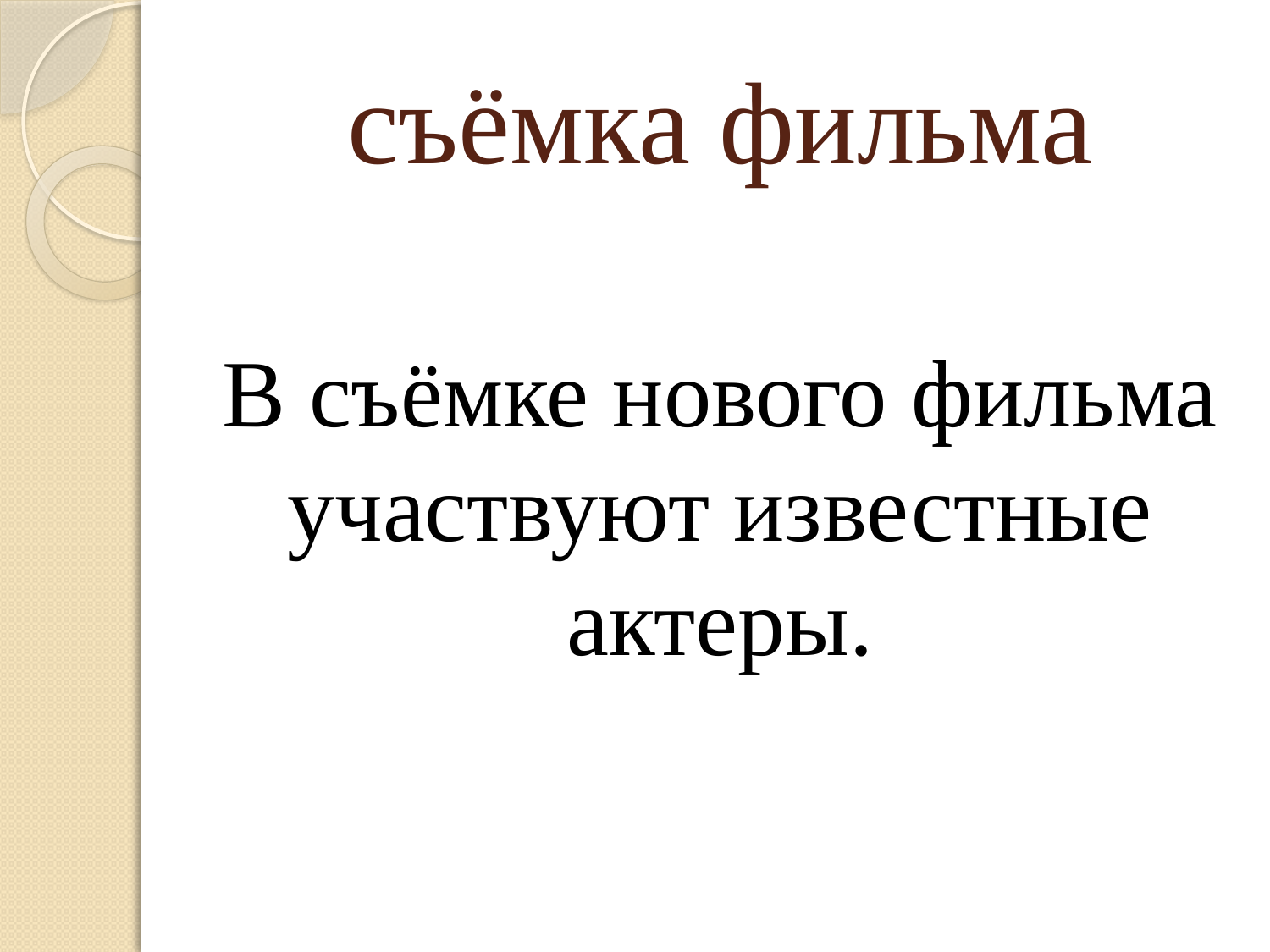

# съёмка фильма

В съёмке нового фильма участвуют известные актеры.